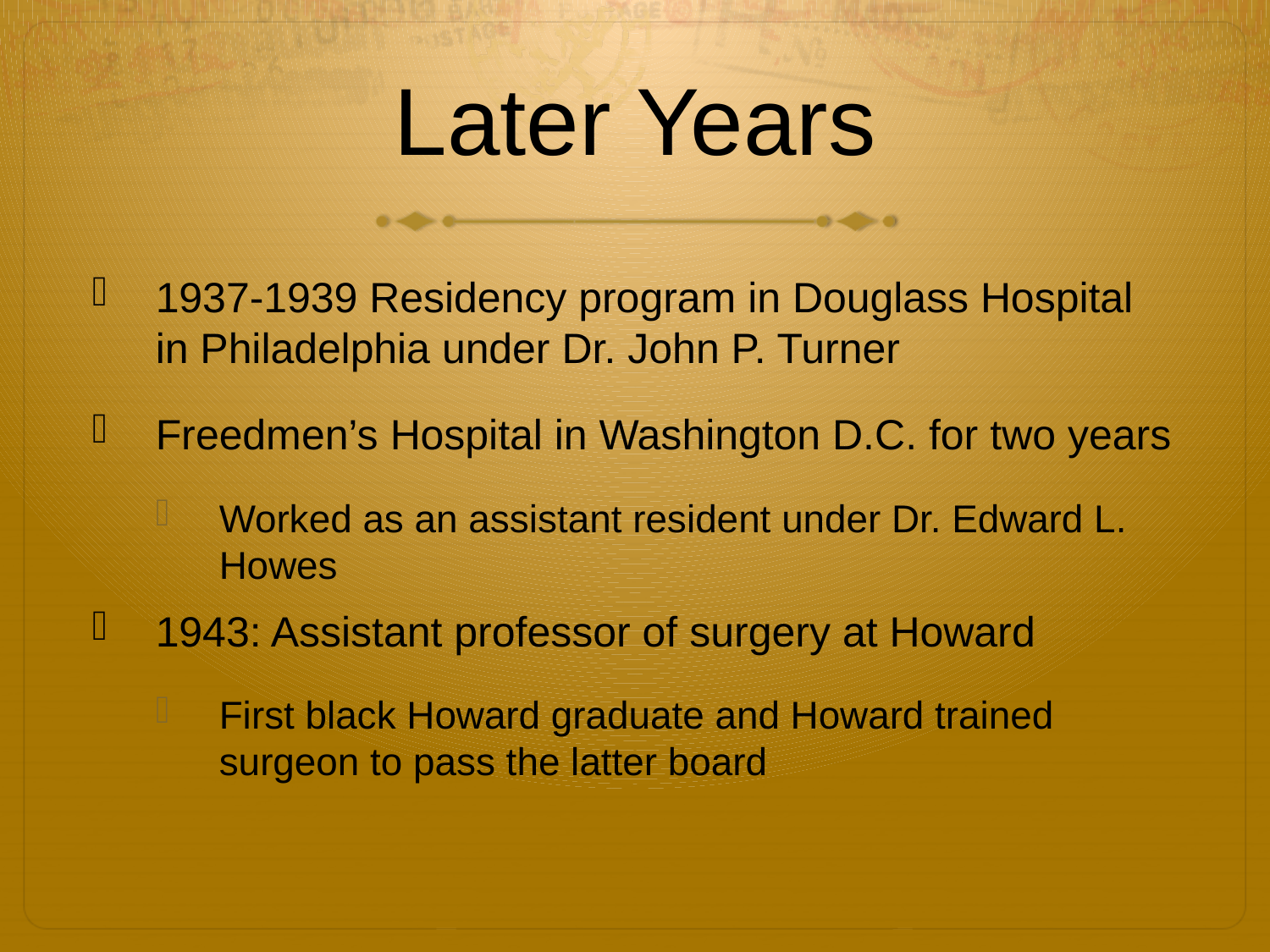

# Later Years
1937-1939 Residency program in Douglass Hospital in Philadelphia under Dr. John P. Turner
Freedmen’s Hospital in Washington D.C. for two years
Worked as an assistant resident under Dr. Edward L. Howes
1943: Assistant professor of surgery at Howard
First black Howard graduate and Howard trained surgeon to pass the latter board